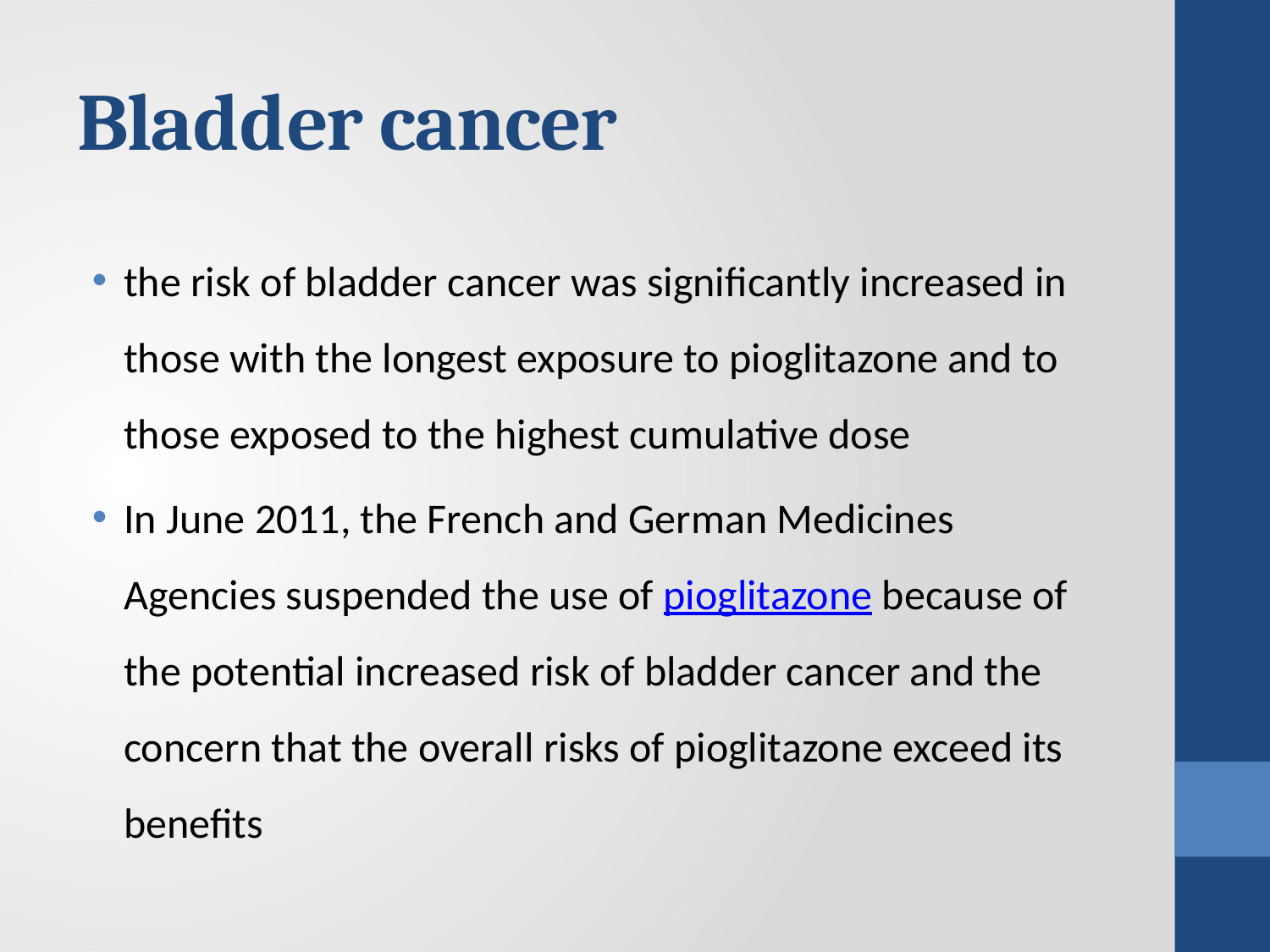

# Bladder cancer
the risk of bladder cancer was significantly increased in those with the longest exposure to pioglitazone and to those exposed to the highest cumulative dose
In June 2011, the French and German Medicines Agencies suspended the use of pioglitazone because of the potential increased risk of bladder cancer and the concern that the overall risks of pioglitazone exceed its benefits